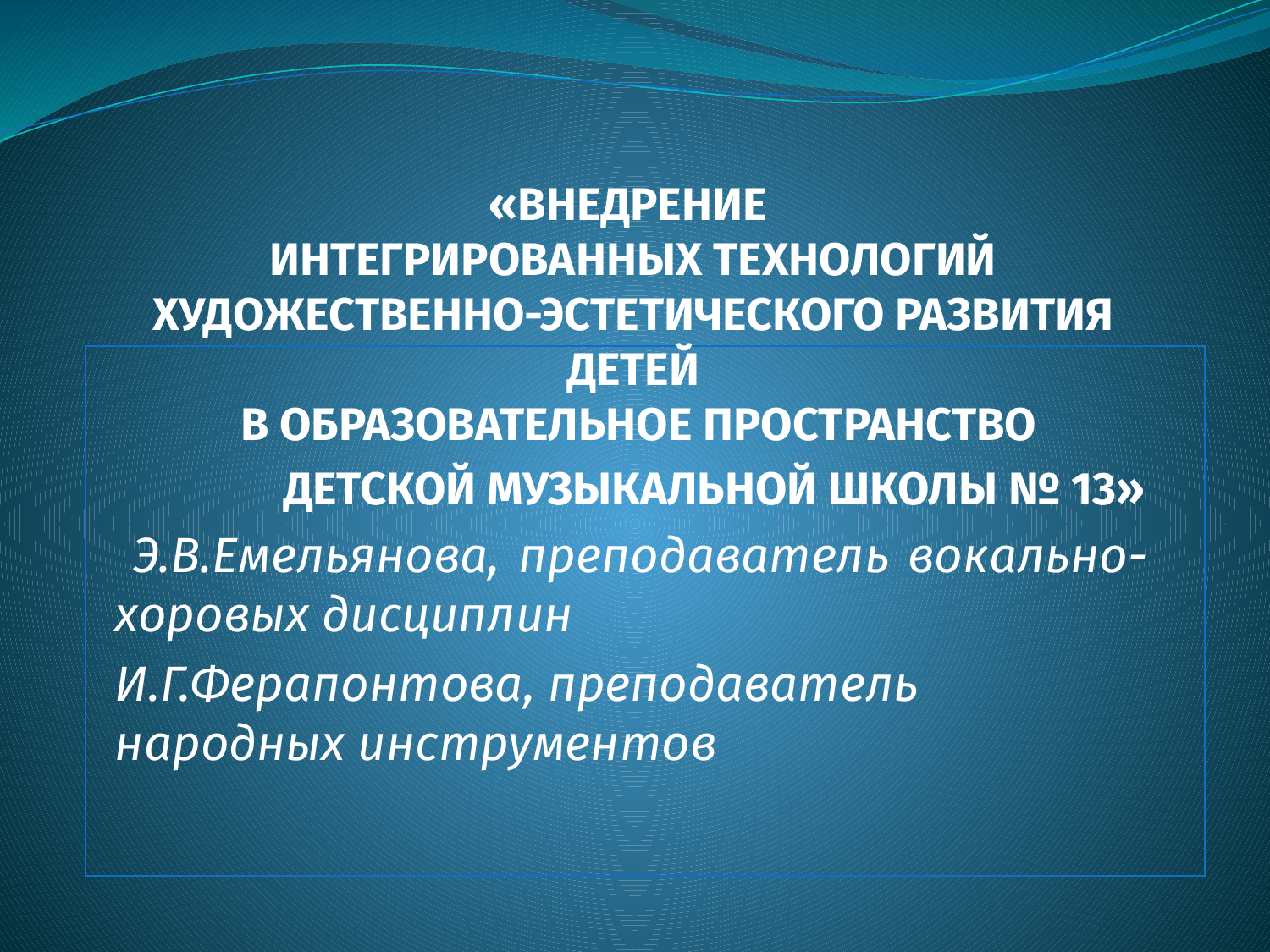

«ВНЕДРЕНИЕ
ИНТЕГРИРОВАННЫХ ТЕХНОЛОГИЙ ХУДОЖЕСТВЕННО-ЭСТЕТИЧЕСКОГО РАЗВИТИЯ ДЕТЕЙ
 В ОБРАЗОВАТЕЛЬНОЕ ПРОСТРАНСТВО
 ДЕТСКОЙ МУЗЫКАЛЬНОЙ ШКОЛЫ № 13»
 Э.В.Емельянова, преподаватель вокально-хоровых дисциплин
И.Г.Ферапонтова, преподаватель народных инструментов

#